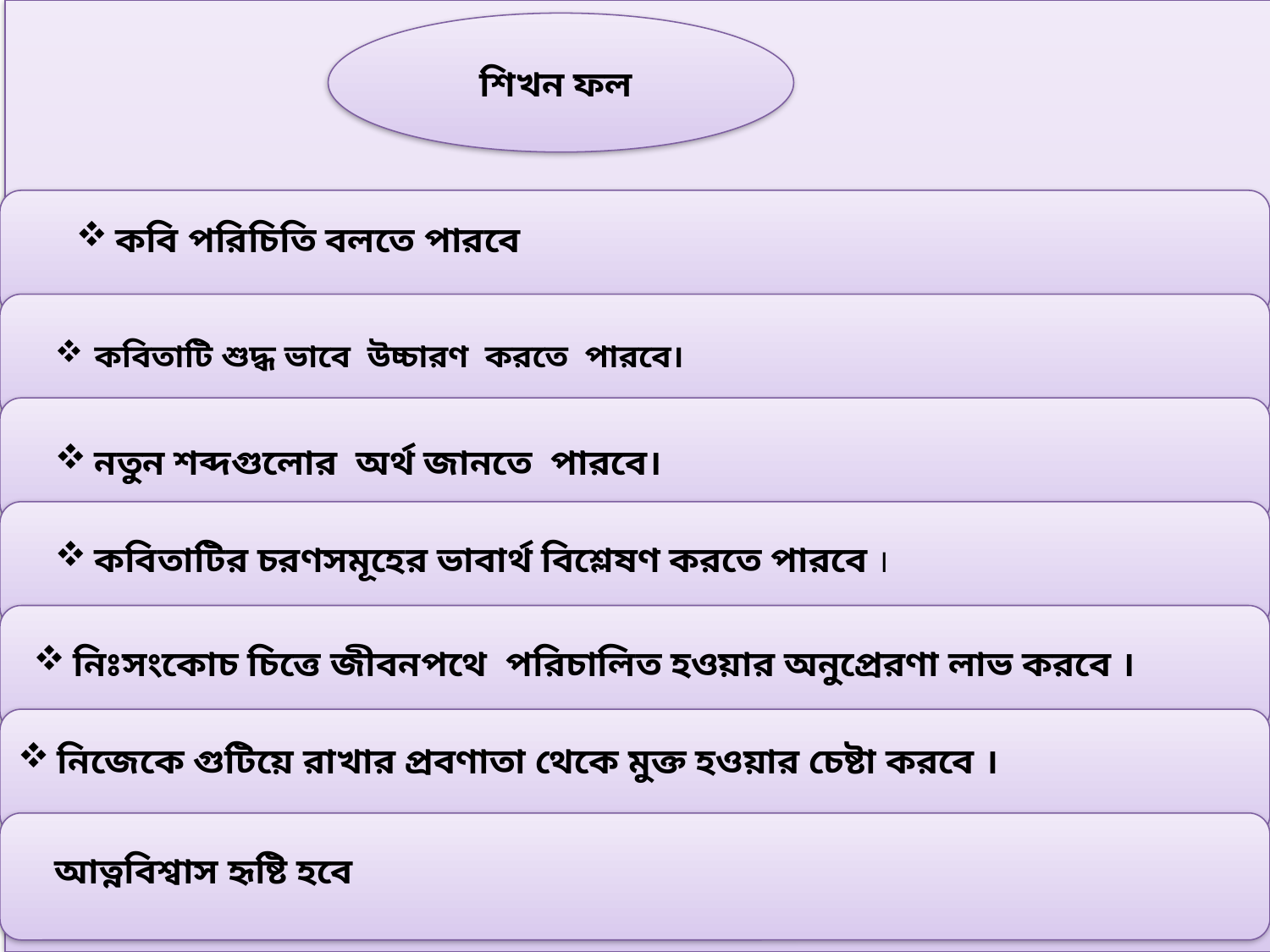

শিখন ফল

কবি পরিচিতি বলতে পারবে

কবিতাটি শুদ্ধ ভাবে  উচ্চারণ  করতে  পারবে।

নতুন শব্দগুলোর  অর্থ জানতে  পারবে।

কবিতাটির চরণসমূহের ভাবার্থ বিশ্লেষণ করতে পারবে ।

নিঃসংকোচ চিত্তে জীবনপথে  পরিচালিত হওয়ার অনুপ্রেরণা লাভ করবে ।

নিজেকে গুটিয়ে রাখার প্রবণাতা থেকে মুক্ত হওয়ার চেষ্টা করবে ।

আত্নবিশ্বাস হৃষ্টি হবে